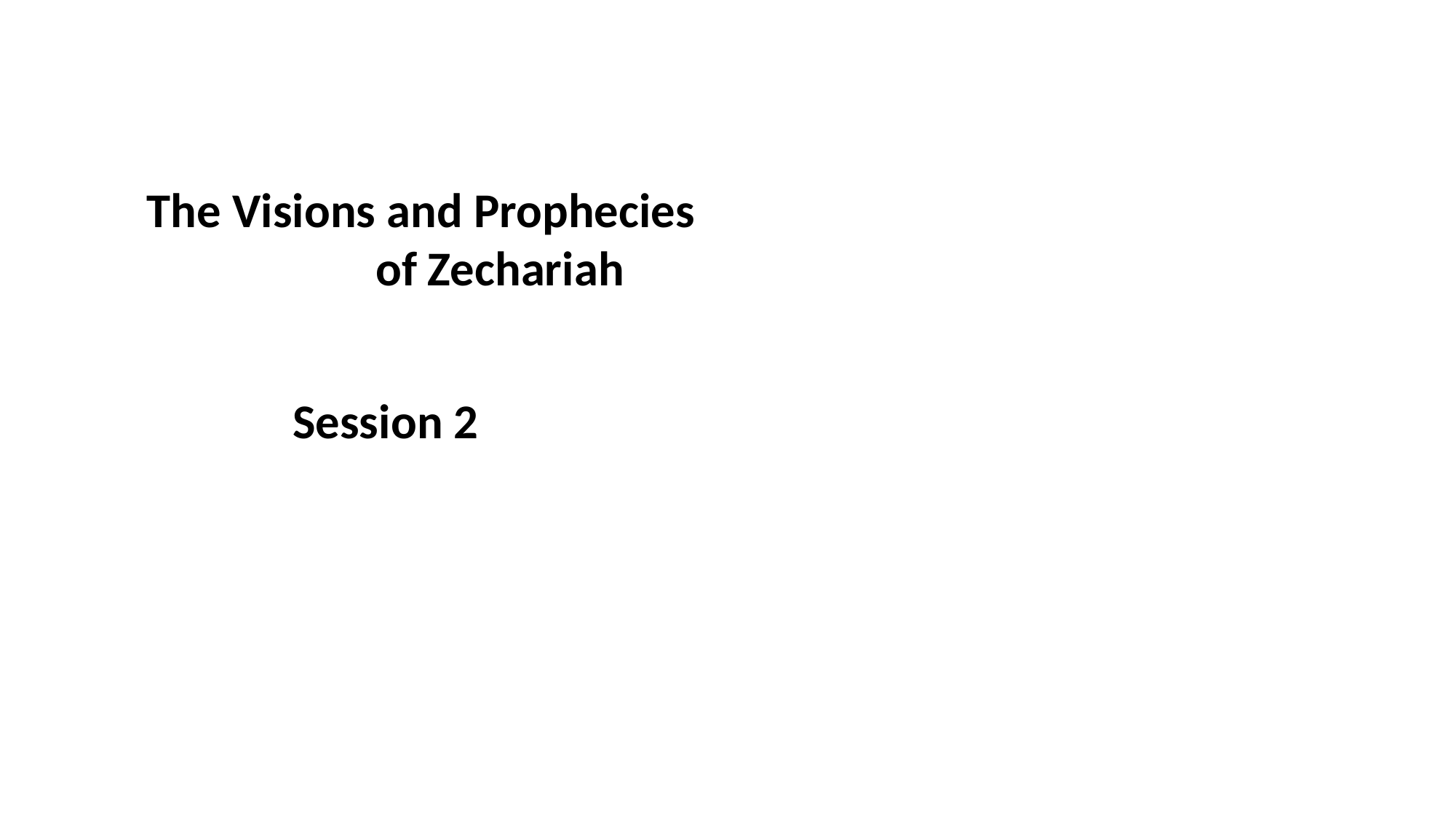

The Visions and Prophecies
of Zechariah
Session 2